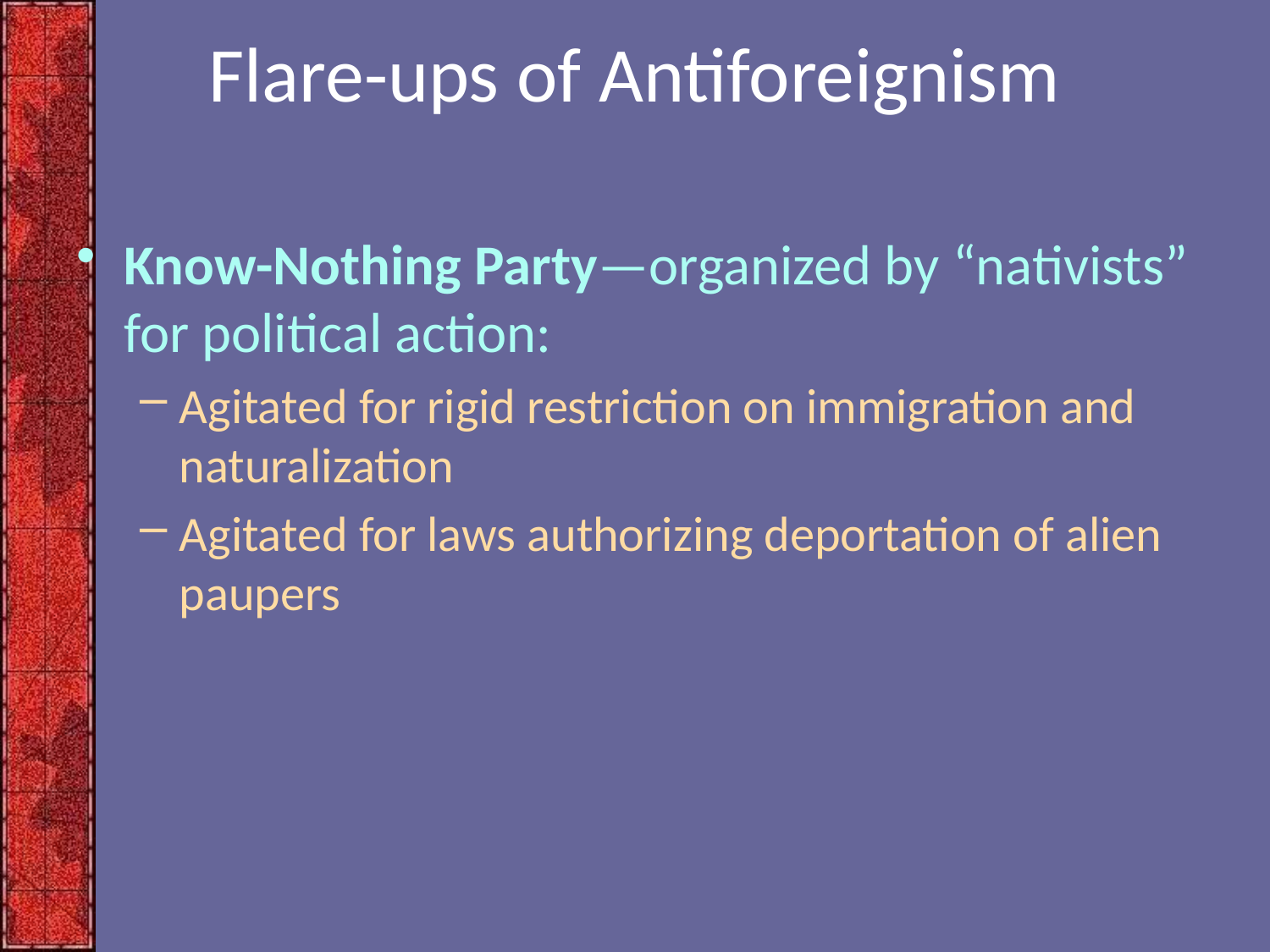

# Flare-ups of Antiforeignism
Know-Nothing Party—organized by “nativists” for political action:
Agitated for rigid restriction on immigration and naturalization
Agitated for laws authorizing deportation of alien paupers